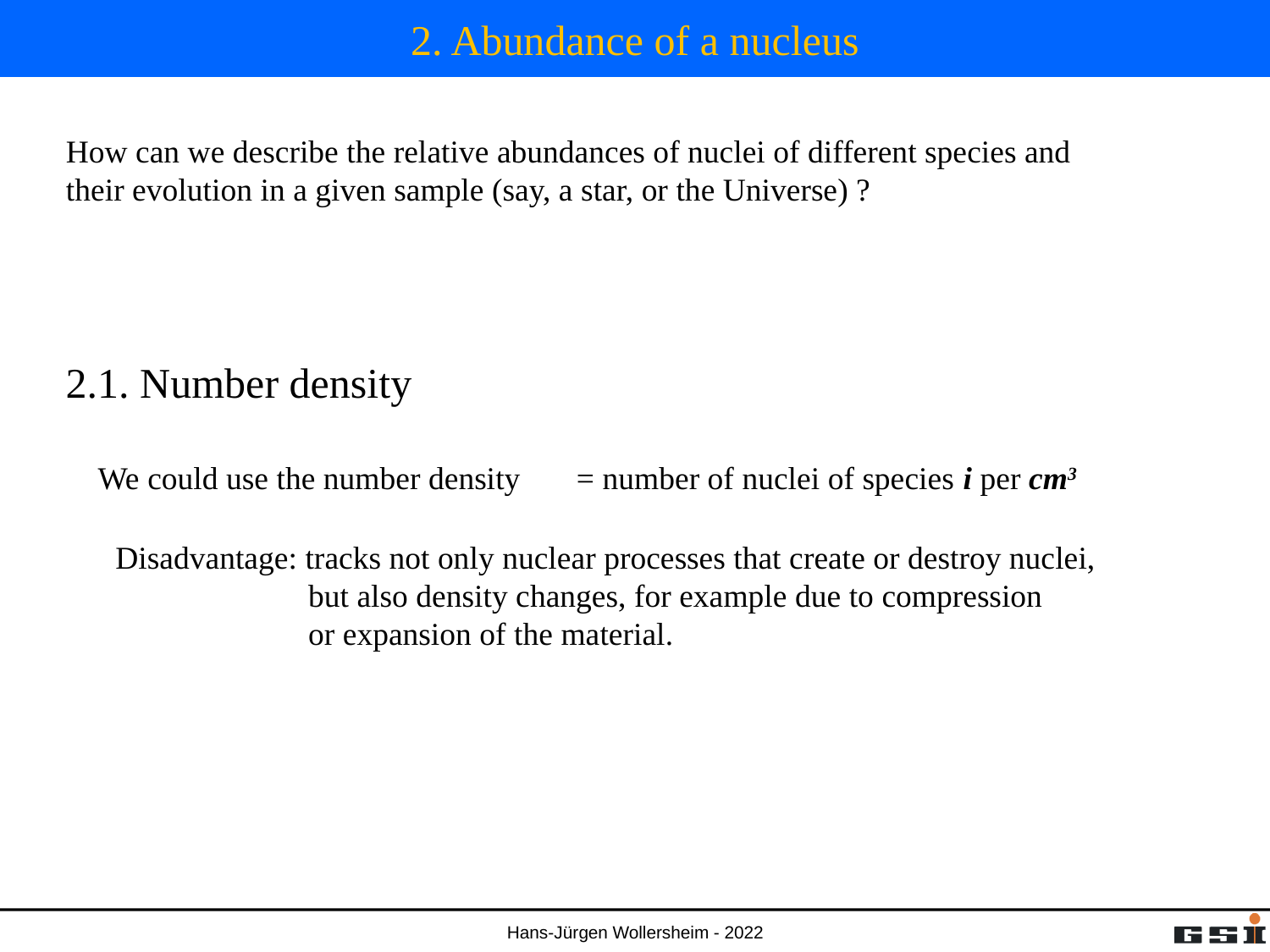

# 2. Abundance of a nucleus
How can we describe the relative abundances of nuclei of different species and
their evolution in a given sample (say, a star, or the Universe) ?
2.1. Number density

    We could use the number density       = number of nuclei of species i per cm3

Disadvantage: tracks not only nuclear processes that create or destroy nuclei,
                        but also density changes, for example due to compression
                        or expansion of the material.